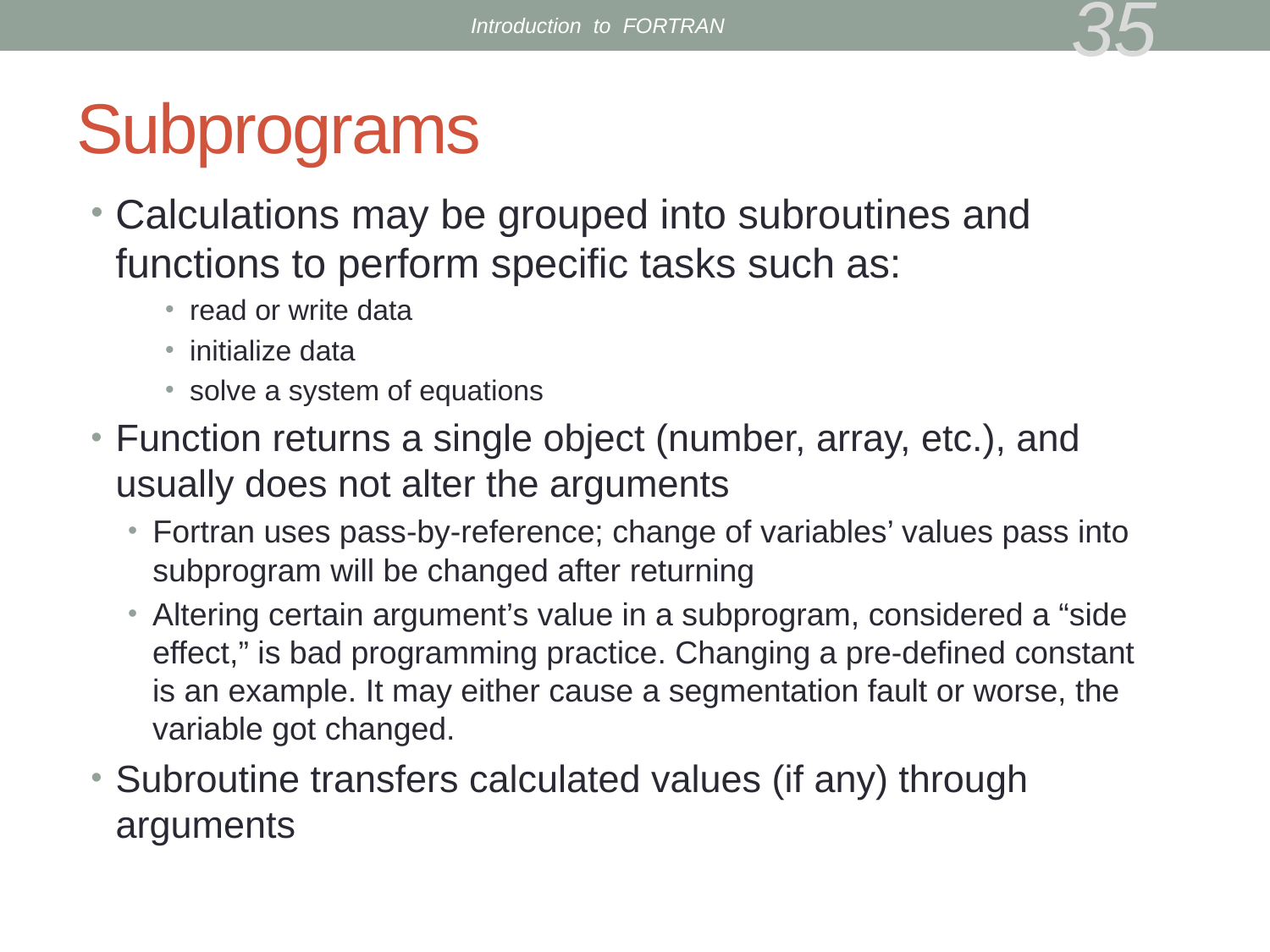

Introduction  to  FORTRAN
35
# Subprograms
Calculations may be grouped into subroutines and functions to perform specific tasks such as:
read or write data
initialize data
solve a system of equations
Function returns a single object (number, array, etc.), and usually does not alter the arguments
Fortran uses pass-by-reference; change of variables’ values pass into subprogram will be changed after returning
Altering certain argument’s value in a subprogram, considered a “side effect,” is bad programming practice. Changing a pre-defined constant is an example. It may either cause a segmentation fault or worse, the variable got changed.
Subroutine transfers calculated values (if any) through arguments